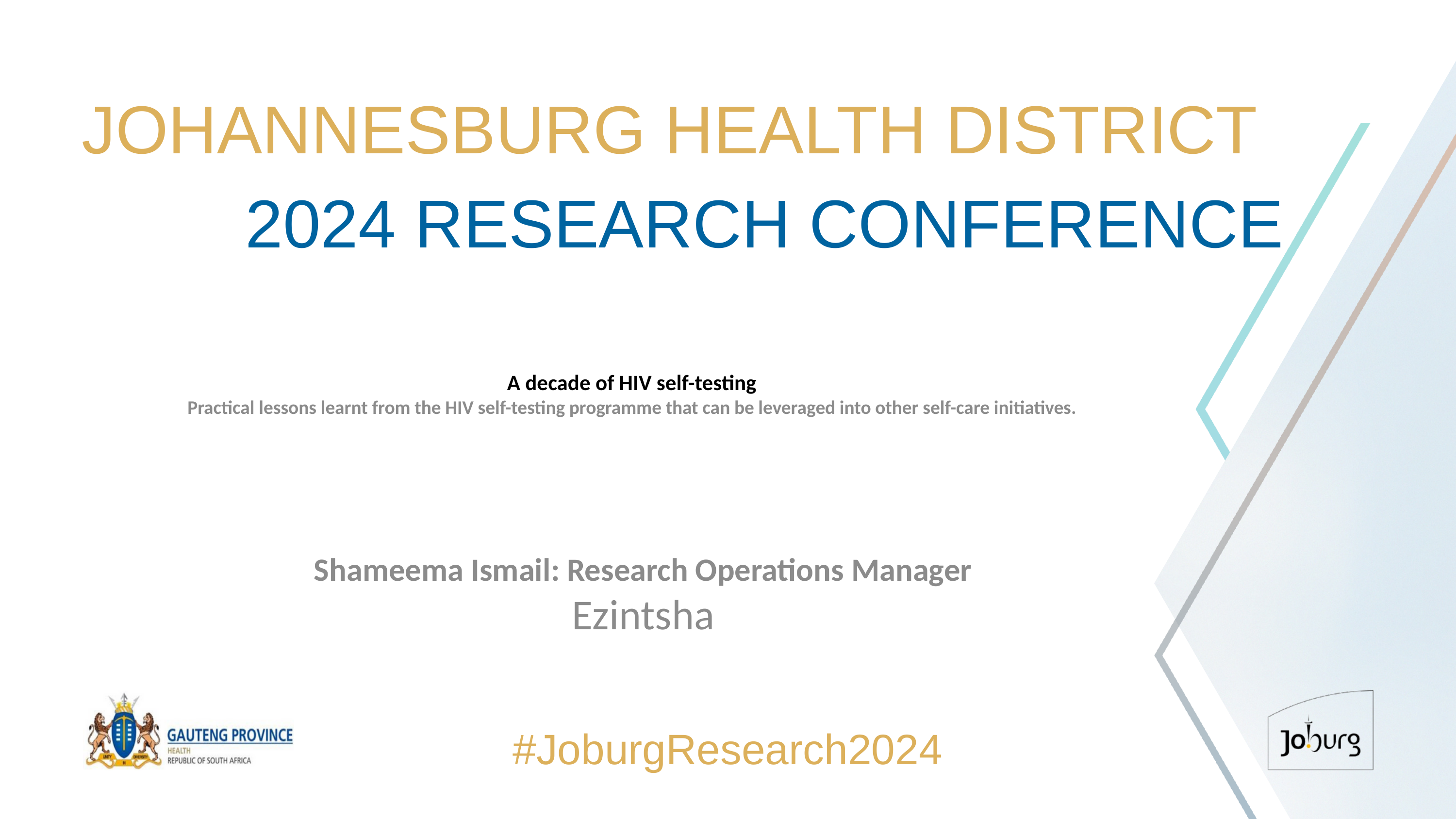

JOHANNESBURG HEALTH DISTRICT

2024 RESEARCH CONFERENCE
# A decade of HIV self-testing Practical lessons learnt from the HIV self-testing programme that can be leveraged into other self-care initiatives.

Shameema Ismail: Research Operations Manager
Ezintsha

#JoburgResearch2024